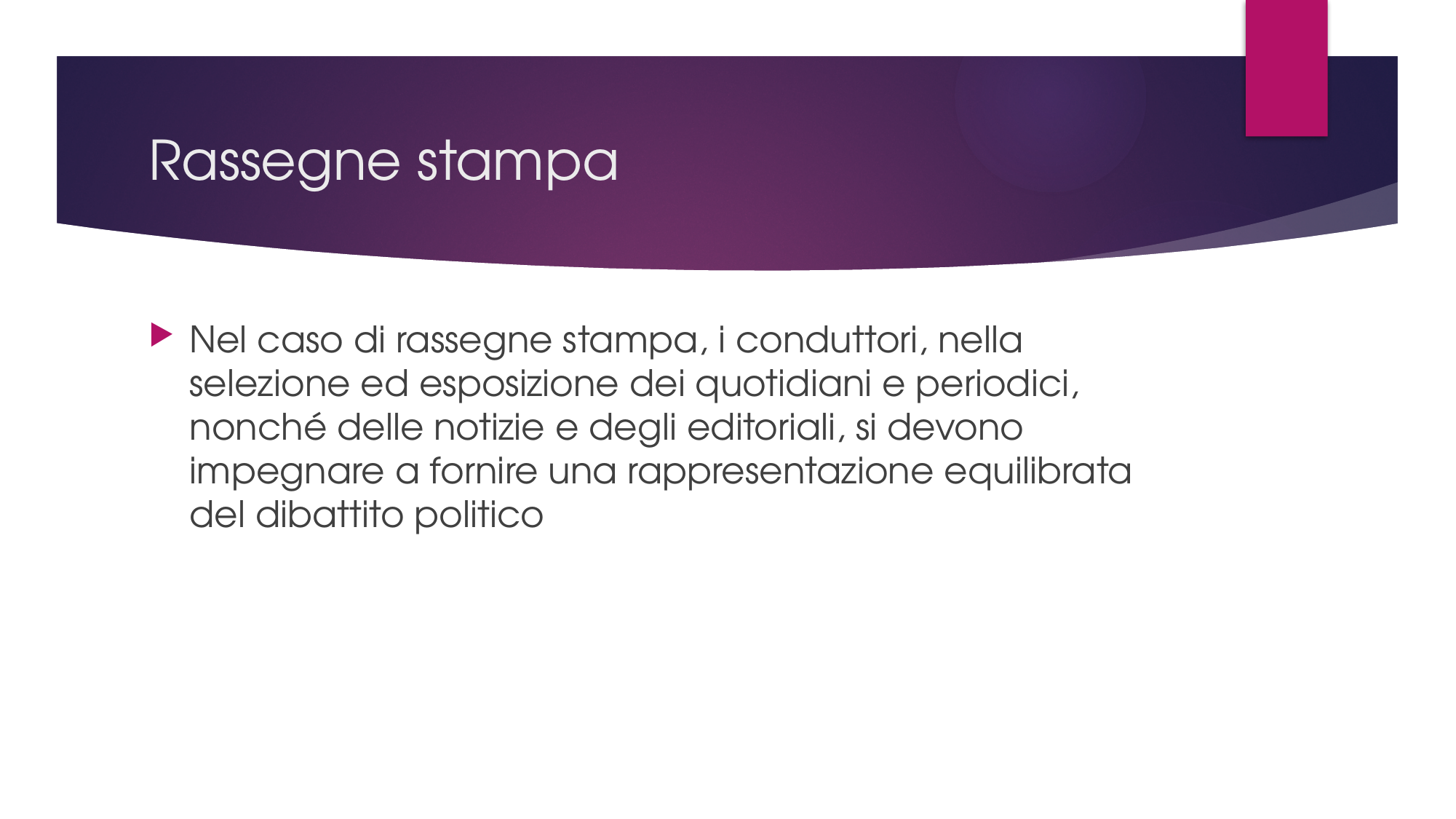

# Rassegne stampa
Nel caso di rassegne stampa, i conduttori, nella selezione ed esposizione dei quotidiani e periodici, nonché delle notizie e degli editoriali, si devono impegnare a fornire una rappresentazione equilibrata del dibattito politico